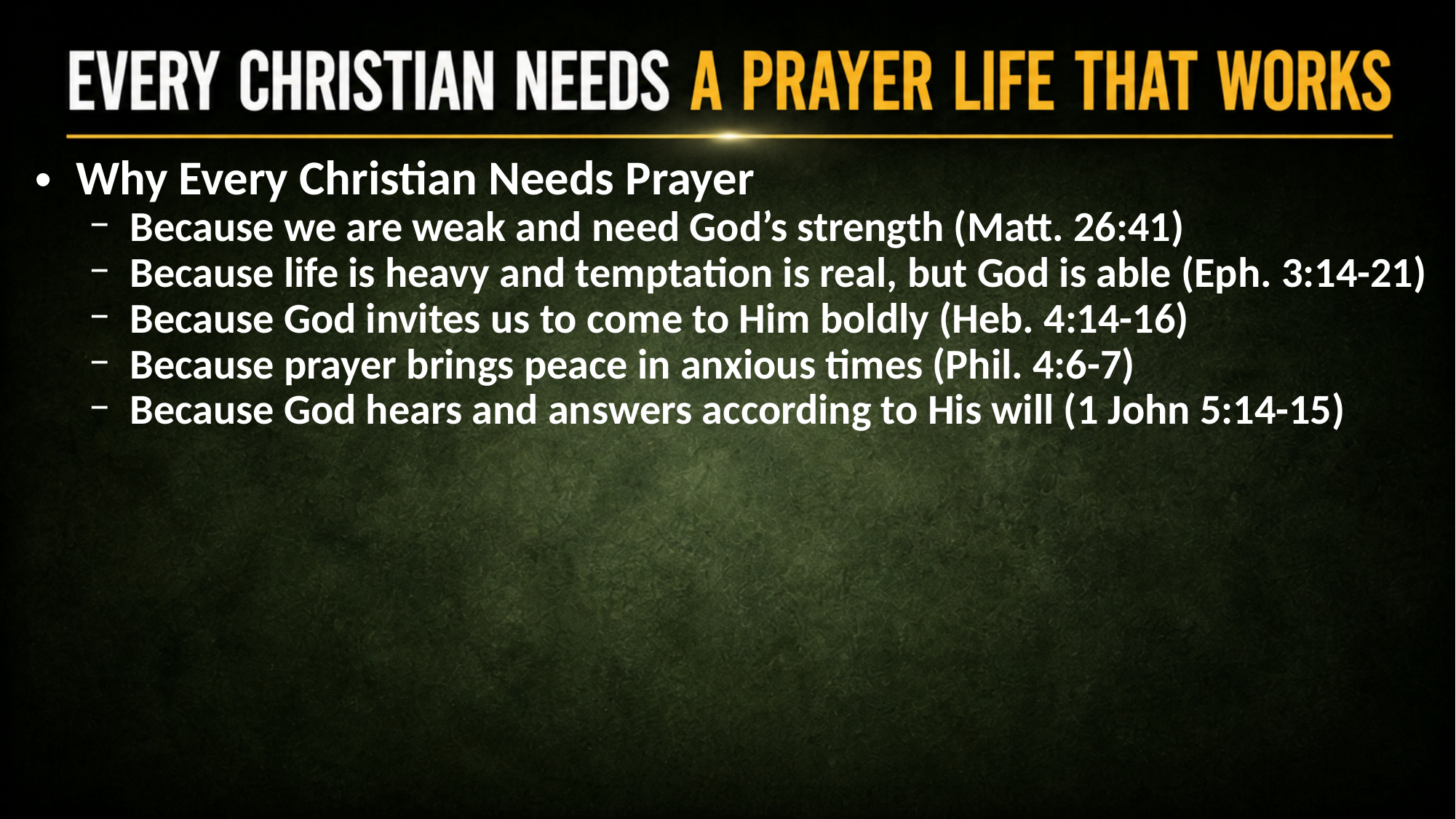

Why Every Christian Needs Prayer
Because we are weak and need God’s strength (Matt. 26:41)
Because life is heavy and temptation is real, but God is able (Eph. 3:14-21)
Because God invites us to come to Him boldly (Heb. 4:14-16)
Because prayer brings peace in anxious times (Phil. 4:6-7)
Because God hears and answers according to His will (1 John 5:14-15)